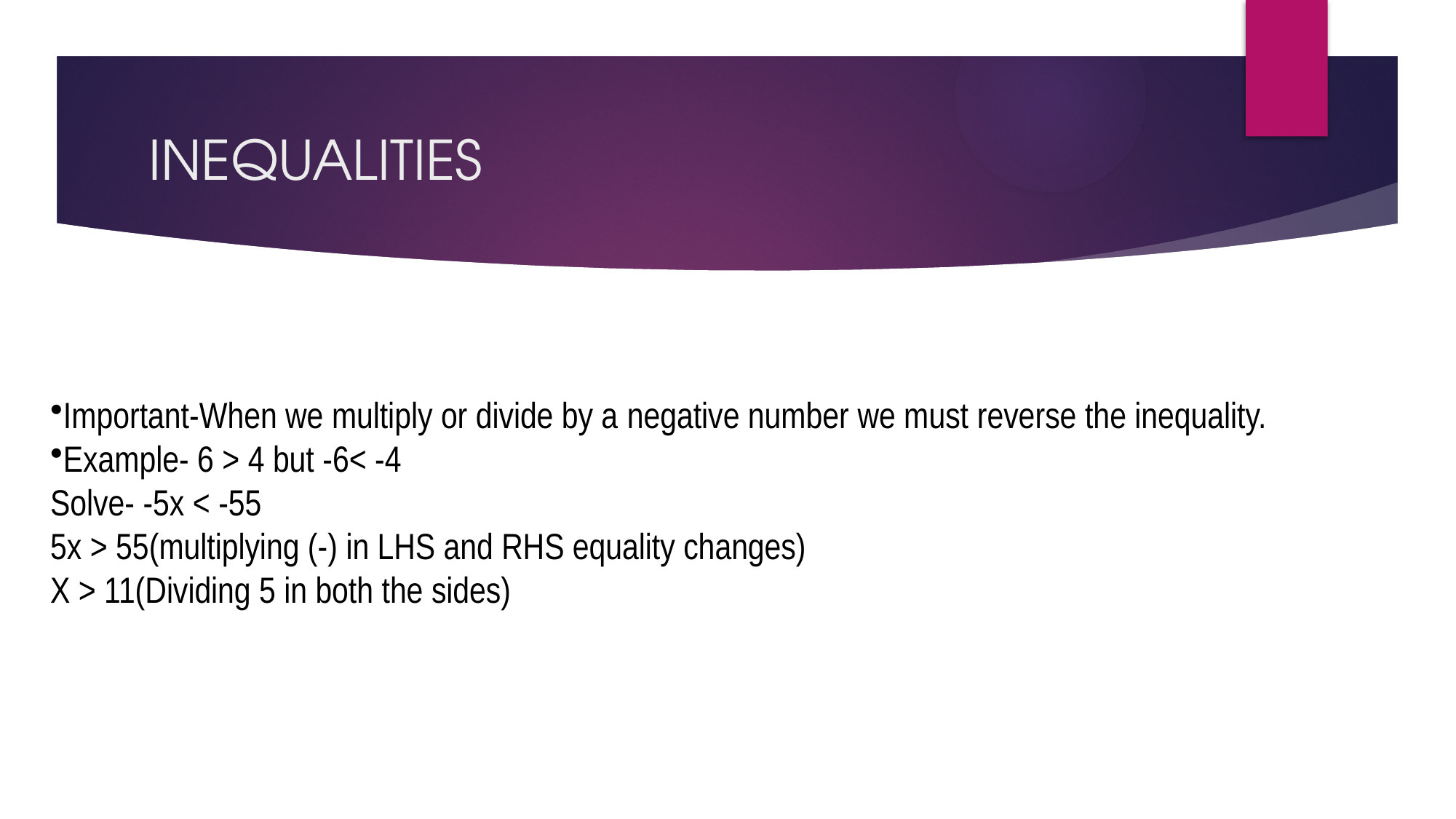

# INEQUALITIES
Important-When we multiply or divide by a negative number we must reverse the inequality.
Example- 6 > 4 but -6< -4
Solve- -5x < -55
5x > 55(multiplying (-) in LHS and RHS equality changes)
X > 11(Dividing 5 in both the sides)